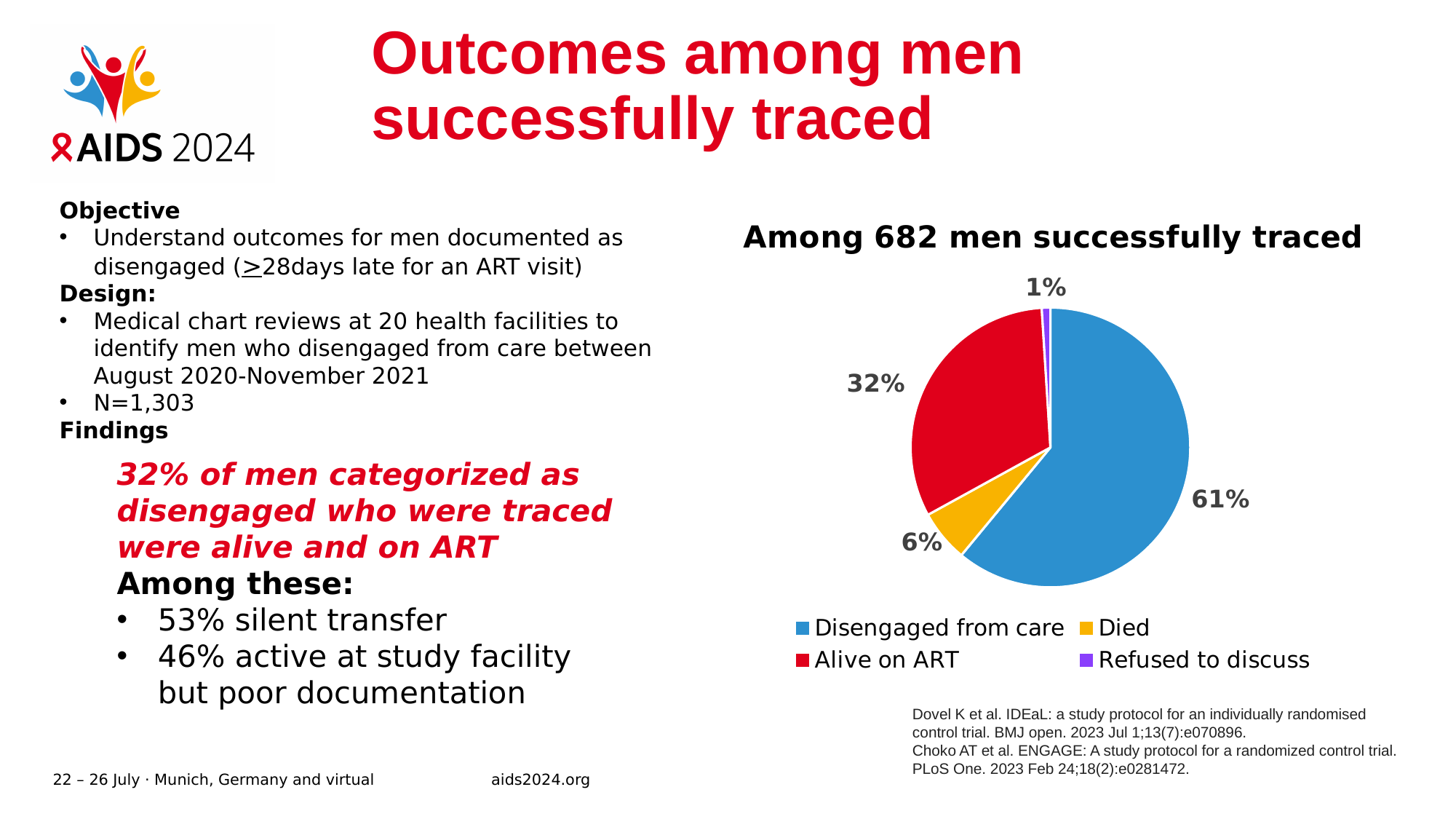

# Outcomes among men successfully traced
Objective
Understand outcomes for men documented as disengaged (>28days late for an ART visit)
Design:
Medical chart reviews at 20 health facilities to identify men who disengaged from care between August 2020-November 2021
N=1,303
Findings

### Chart: Among 682 men successfully traced

| Category | Total |
|---|---|
| Disengaged from care | 0.61 |
| Died | 0.06 |
| Alive on ART | 0.32 |
| Refused to discuss | 0.01 |
32% of men categorized as disengaged who were traced
were alive and on ART
Among these:
53% silent transfer
46% active at study facility
but poor documentation
Dovel K et al. IDEaL: a study protocol for an individually randomised control trial. BMJ open. 2023 Jul 1;13(7):e070896.
Choko AT et al. ENGAGE: A study protocol for a randomized control trial. PLoS One. 2023 Feb 24;18(2):e0281472.